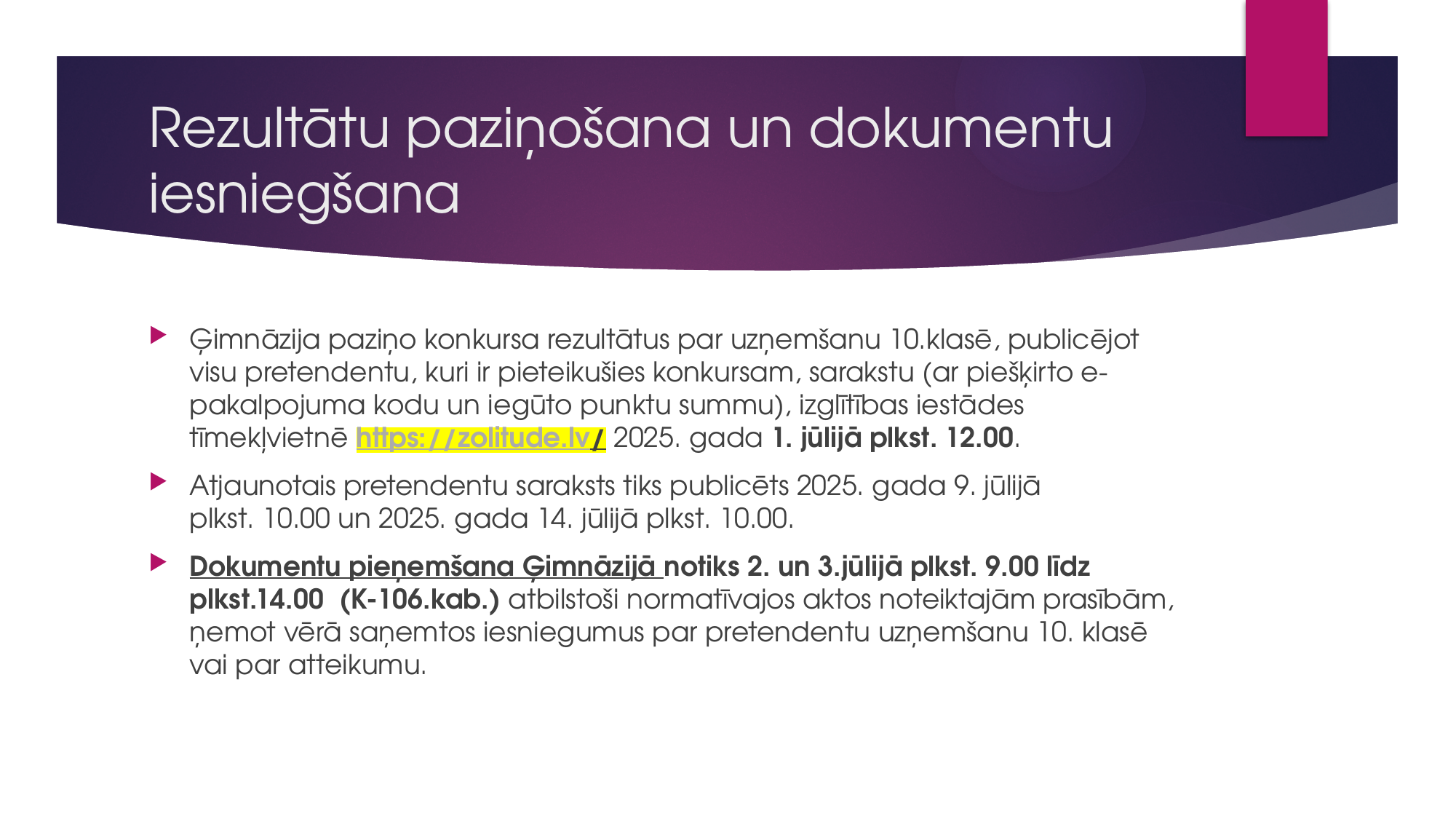

# Rezultātu paziņošana un dokumentu iesniegšana

Ģimnāzija paziņo konkursa rezultātus par uzņemšanu 10.klasē, publicējot visu pretendentu, kuri ir pieteikušies konkursam, sarakstu (ar piešķirto e-pakalpojuma kodu un iegūto punktu summu), izglītības iestādes tīmekļvietnē https://zolitude.lv/ 2025. gada 1. jūlijā plkst. 12.00.
Atjaunotais pretendentu saraksts tiks publicēts 2025. gada 9. jūlijā plkst. 10.00 un 2025. gada 14. jūlijā plkst. 10.00.
Dokumentu pieņemšana Ģimnāzijā notiks 2. un 3.jūlijā plkst. 9.00 līdz plkst.14.00  (K-106.kab.) atbilstoši normatīvajos aktos noteiktajām prasībām, ņemot vērā saņemtos iesniegumus par pretendentu uzņemšanu 10. klasē vai par atteikumu.